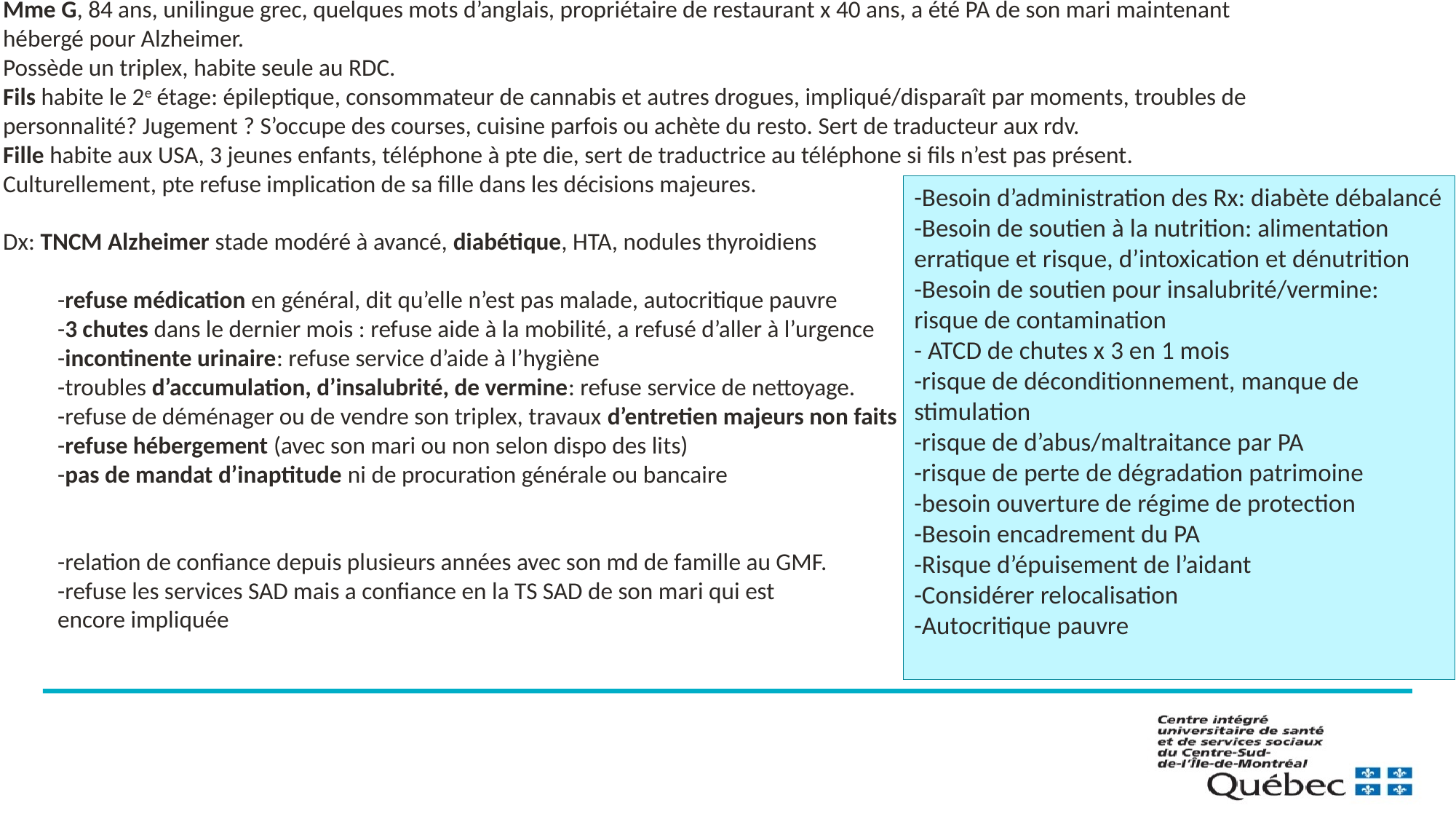

Mme G, 84 ans, unilingue grec, quelques mots d’anglais, propriétaire de restaurant x 40 ans, a été PA de son mari maintenant hébergé pour Alzheimer.
Possède un triplex, habite seule au RDC.
Fils habite le 2e étage: épileptique, consommateur de cannabis et autres drogues, impliqué/disparaît par moments, troubles de personnalité? Jugement ? S’occupe des courses, cuisine parfois ou achète du resto. Sert de traducteur aux rdv.
Fille habite aux USA, 3 jeunes enfants, téléphone à pte die, sert de traductrice au téléphone si fils n’est pas présent. Culturellement, pte refuse implication de sa fille dans les décisions majeures.

Dx: TNCM Alzheimer stade modéré à avancé, diabétique, HTA, nodules thyroidiens

-refuse médication en général, dit qu’elle n’est pas malade, autocritique pauvre
-3 chutes dans le dernier mois : refuse aide à la mobilité, a refusé d’aller à l’urgence
-incontinente urinaire: refuse service d’aide à l’hygiène
-troubles d’accumulation, d’insalubrité, de vermine: refuse service de nettoyage.
-refuse de déménager ou de vendre son triplex, travaux d’entretien majeurs non faits
-refuse hébergement (avec son mari ou non selon dispo des lits)
-pas de mandat d’inaptitude ni de procuration générale ou bancaire

-relation de confiance depuis plusieurs années avec son md de famille au GMF.
-refuse les services SAD mais a confiance en la TS SAD de son mari qui est
encore impliquée

-Besoin d’administration des Rx: diabète débalancé
-Besoin de soutien à la nutrition: alimentation erratique et risque, d’intoxication et dénutrition
-Besoin de soutien pour insalubrité/vermine: risque de contamination
- ATCD de chutes x 3 en 1 mois
-risque de déconditionnement, manque de stimulation
-risque de d’abus/maltraitance par PA
-risque de perte de dégradation patrimoine
-besoin ouverture de régime de protection
-Besoin encadrement du PA
-Risque d’épuisement de l’aidant
-Considérer relocalisation
-Autocritique pauvre